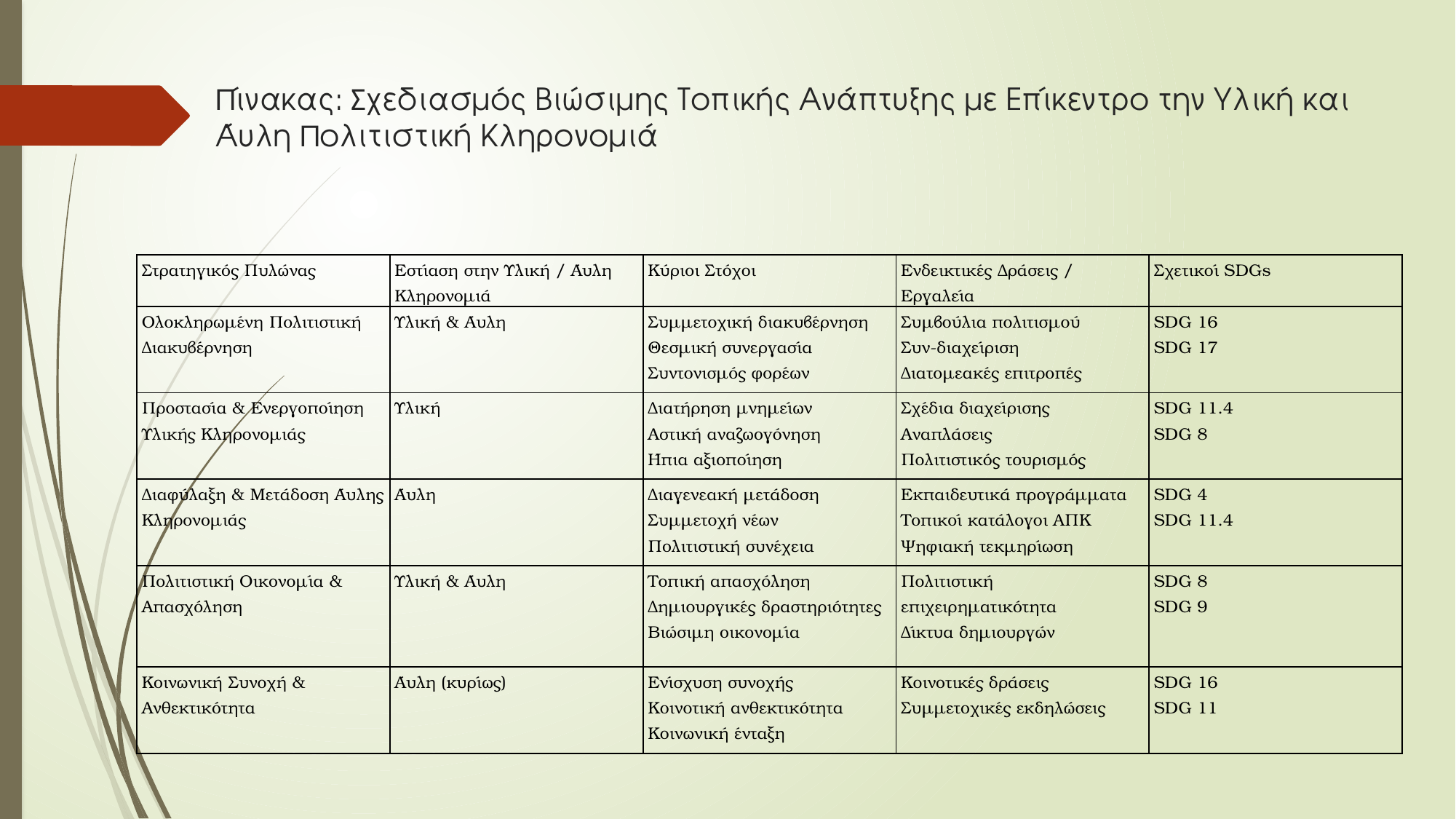

# Πίνακας: Σχεδιασμός Βιώσιμης Τοπικής Ανάπτυξης με Επίκεντρο την Υλική και Άυλη Πολιτιστική Κληρονομιά
| Στρατηγικός Πυλώνας | Εστίαση στην Υλική / Άυλη Κληρονομιά | Κύριοι Στόχοι | Ενδεικτικές Δράσεις / Εργαλεία | Σχετικοί SDGs |
| --- | --- | --- | --- | --- |
| Ολοκληρωμένη Πολιτιστική Διακυβέρνηση | Υλική & Άυλη | Συμμετοχική διακυβέρνηση Θεσμική συνεργασία Συντονισμός φορέων | Συμβούλια πολιτισμού Συν-διαχείριση Διατομεακές επιτροπές | SDG 16 SDG 17 |
| Προστασία & Ενεργοποίηση Υλικής Κληρονομιάς | Υλική | Διατήρηση μνημείων Αστική αναζωογόνηση Ήπια αξιοποίηση | Σχέδια διαχείρισης Αναπλάσεις Πολιτιστικός τουρισμός | SDG 11.4 SDG 8 |
| Διαφύλαξη & Μετάδοση Άυλης Κληρονομιάς | Άυλη | Διαγενεακή μετάδοση Συμμετοχή νέων Πολιτιστική συνέχεια | Εκπαιδευτικά προγράμματα Τοπικοί κατάλογοι ΑΠΚ Ψηφιακή τεκμηρίωση | SDG 4 SDG 11.4 |
| Πολιτιστική Οικονομία & Απασχόληση | Υλική & Άυλη | Τοπική απασχόληση Δημιουργικές δραστηριότητες Βιώσιμη οικονομία | Πολιτιστική επιχειρηματικότητα Δίκτυα δημιουργών | SDG 8 SDG 9 |
| Κοινωνική Συνοχή & Ανθεκτικότητα | Άυλη (κυρίως) | Ενίσχυση συνοχής Κοινοτική ανθεκτικότητα Κοινωνική ένταξη | Κοινοτικές δράσεις Συμμετοχικές εκδηλώσεις | SDG 16 SDG 11 |